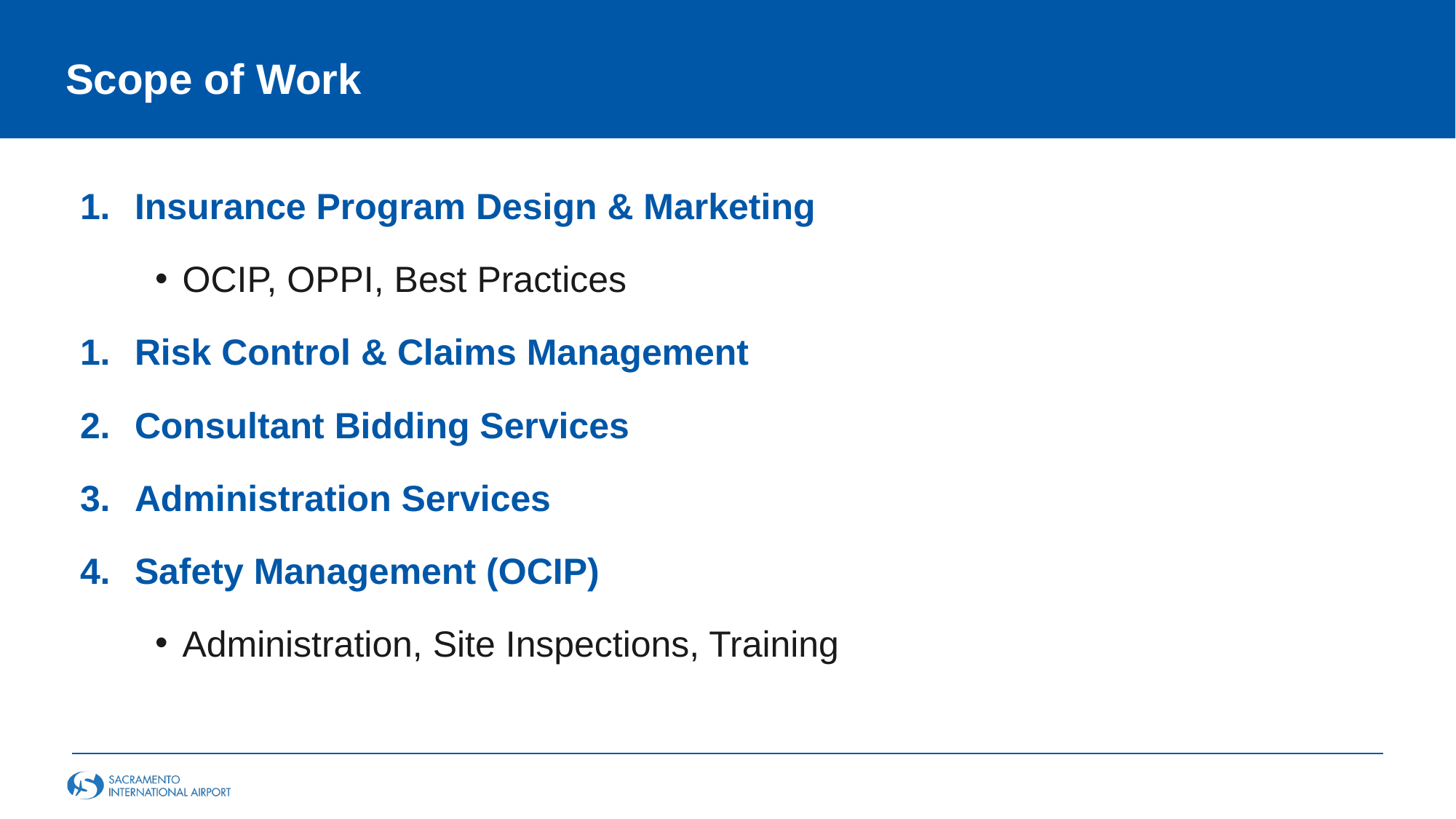

Scope of Work

Insurance Program Design & Marketing
OCIP, OPPI, Best Practices
Risk Control & Claims Management
Consultant Bidding Services
Administration Services
Safety Management (OCIP)
Administration, Site Inspections, Training